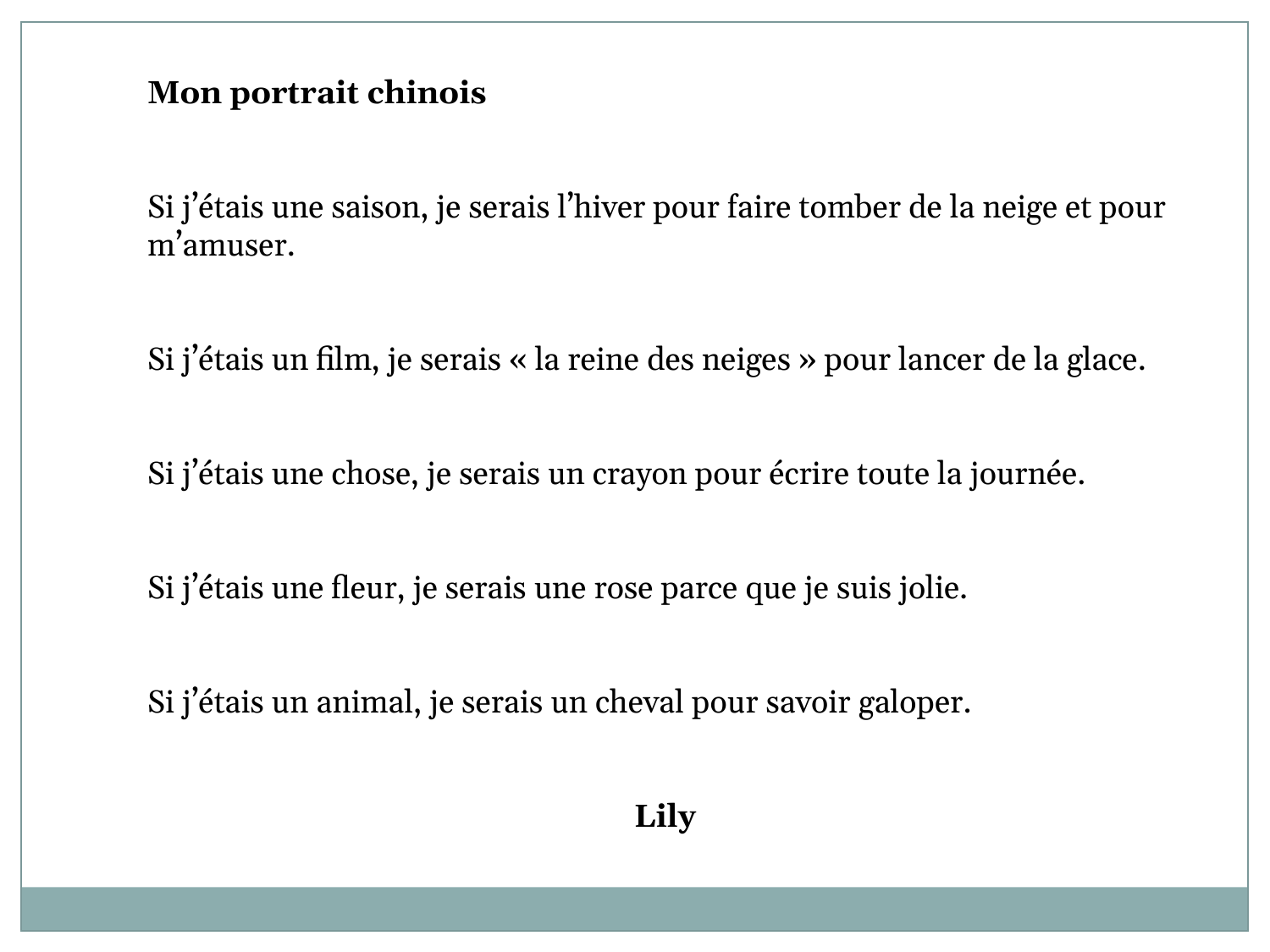

Mon portrait chinois

Si j’étais une saison, je serais l’hiver pour faire tomber de la neige et pour m’amuser.

Si j’étais un film, je serais « la reine des neiges » pour lancer de la glace.

Si j’étais une chose, je serais un crayon pour écrire toute la journée.

Si j’étais une fleur, je serais une rose parce que je suis jolie.

Si j’étais un animal, je serais un cheval pour savoir galoper.

Lily